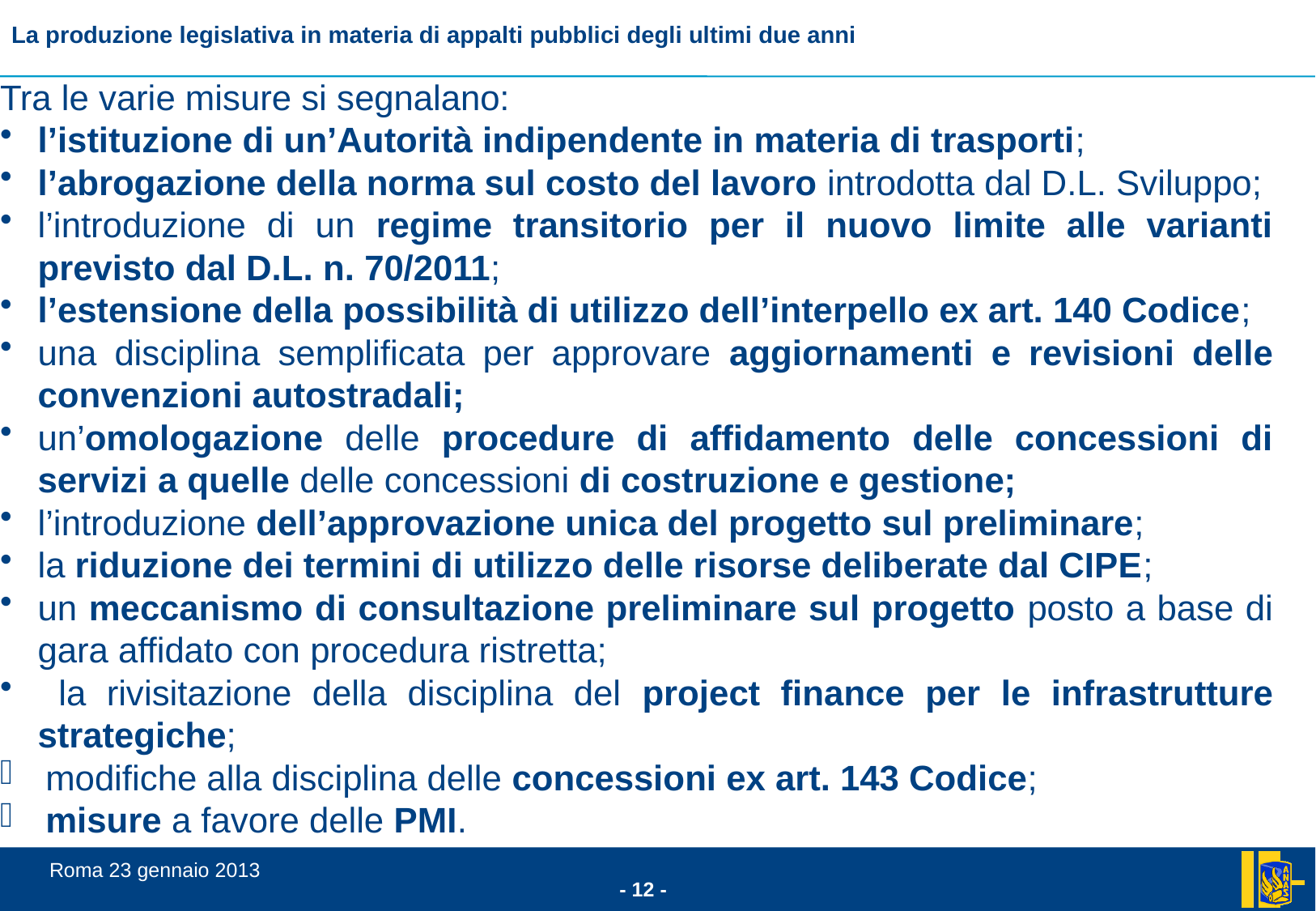

Tra le varie misure si segnalano:
l’istituzione di un’Autorità indipendente in materia di trasporti;
l’abrogazione della norma sul costo del lavoro introdotta dal D.L. Sviluppo;
l’introduzione di un regime transitorio per il nuovo limite alle varianti previsto dal D.L. n. 70/2011;
l’estensione della possibilità di utilizzo dell’interpello ex art. 140 Codice;
una disciplina semplificata per approvare aggiornamenti e revisioni delle convenzioni autostradali;
un’omologazione delle procedure di affidamento delle concessioni di servizi a quelle delle concessioni di costruzione e gestione;
l’introduzione dell’approvazione unica del progetto sul preliminare;
la riduzione dei termini di utilizzo delle risorse deliberate dal CIPE;
un meccanismo di consultazione preliminare sul progetto posto a base di gara affidato con procedura ristretta;
 la rivisitazione della disciplina del project finance per le infrastrutture strategiche;
modifiche alla disciplina delle concessioni ex art. 143 Codice;
misure a favore delle PMI.